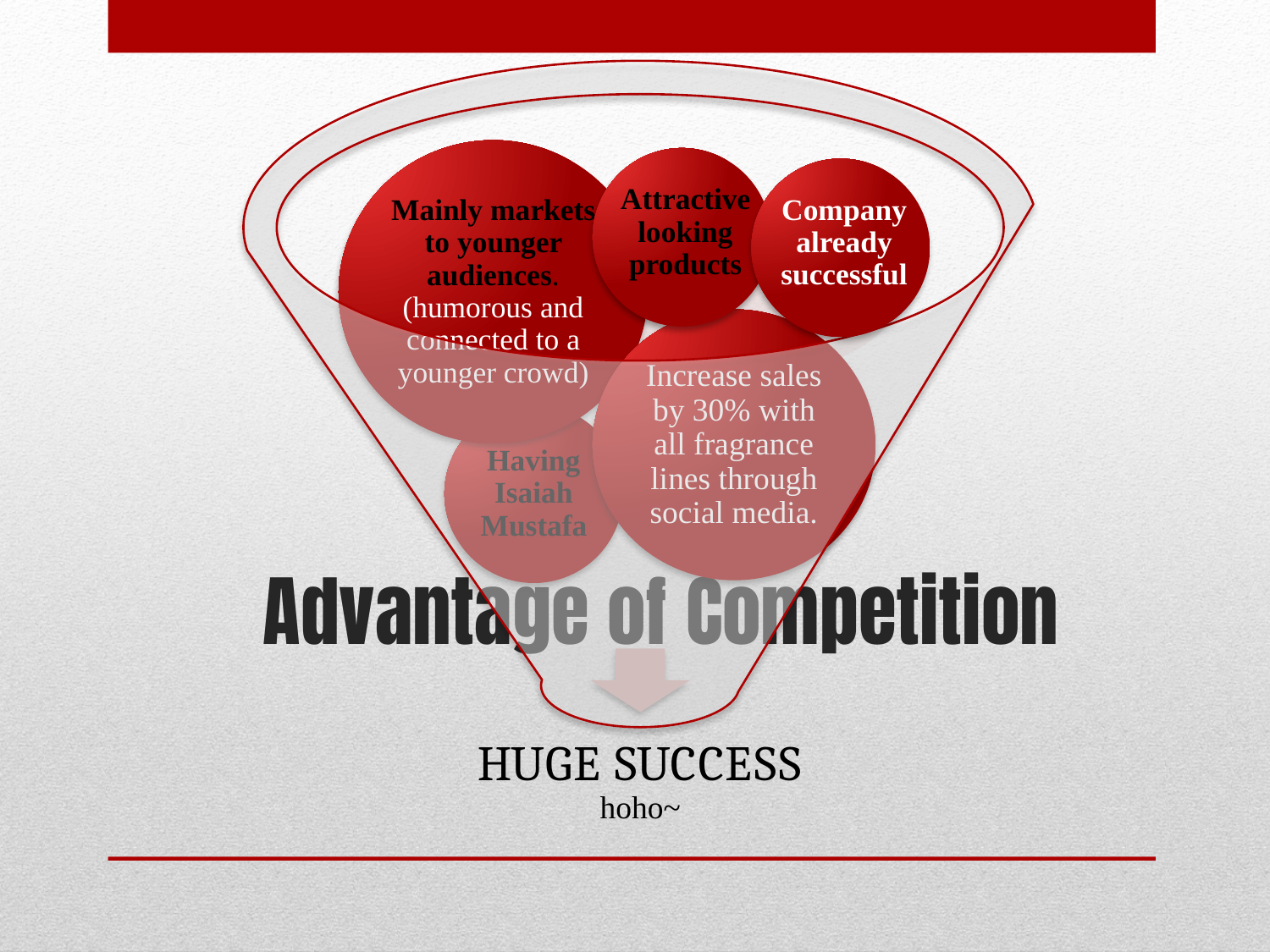

HUGE SUCCESS hoho~
Having Isaiah Mustafa
Mainly markets to younger audiences. (humorous and connected to a younger crowd)
Increase sales by 30% with all fragrance lines through social media.

Attractive looking products

Company already successful
# Advantage of Competition